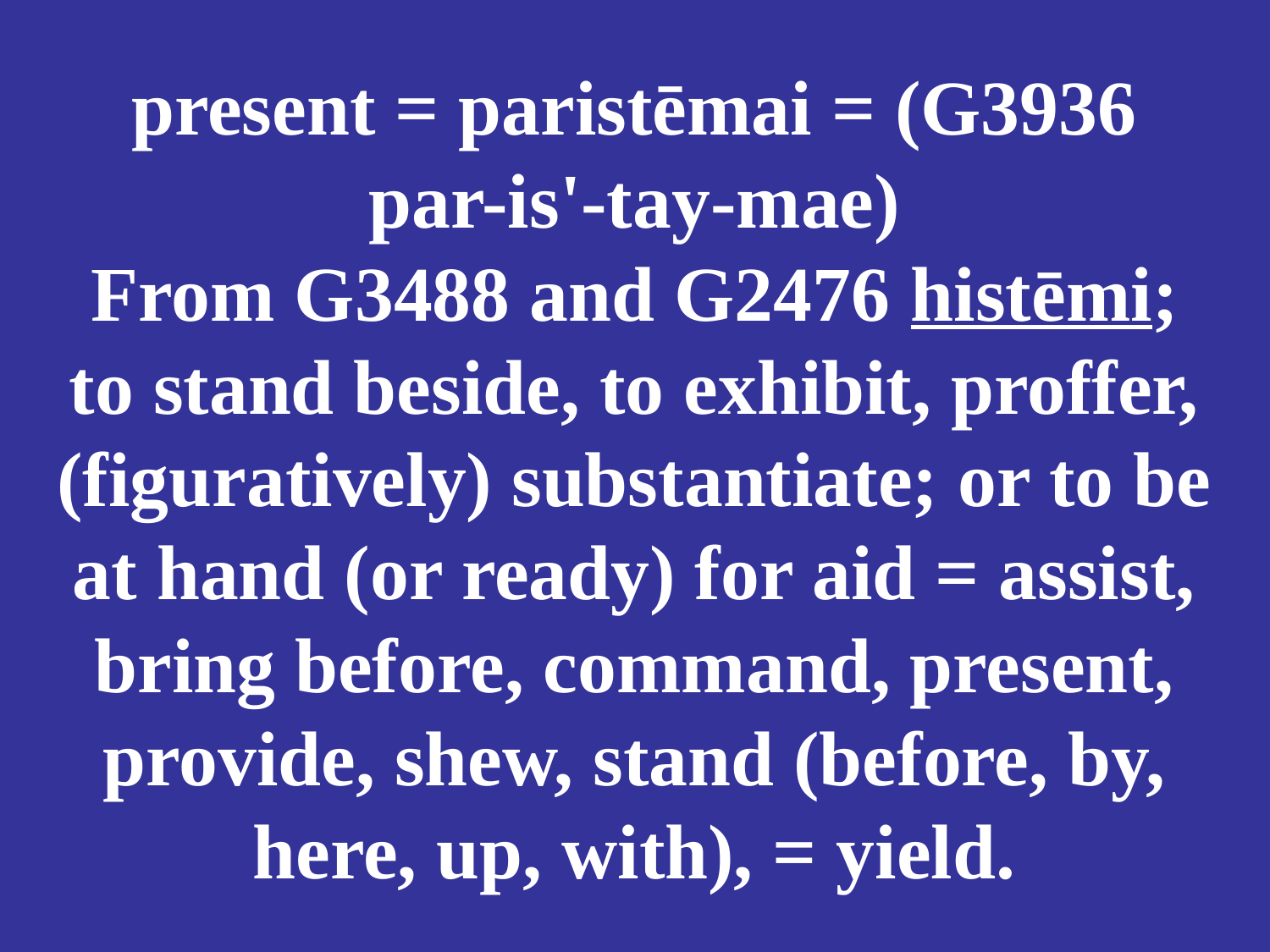

# present = paristēmai = (G3936 par-is'-tay-mae) From G3488 and G2476 histēmi; to stand beside, to exhibit, proffer, (figuratively) substantiate; or to be at hand (or ready) for aid = assist, bring before, command, present, provide, shew, stand (before, by, here, up, with), = yield.